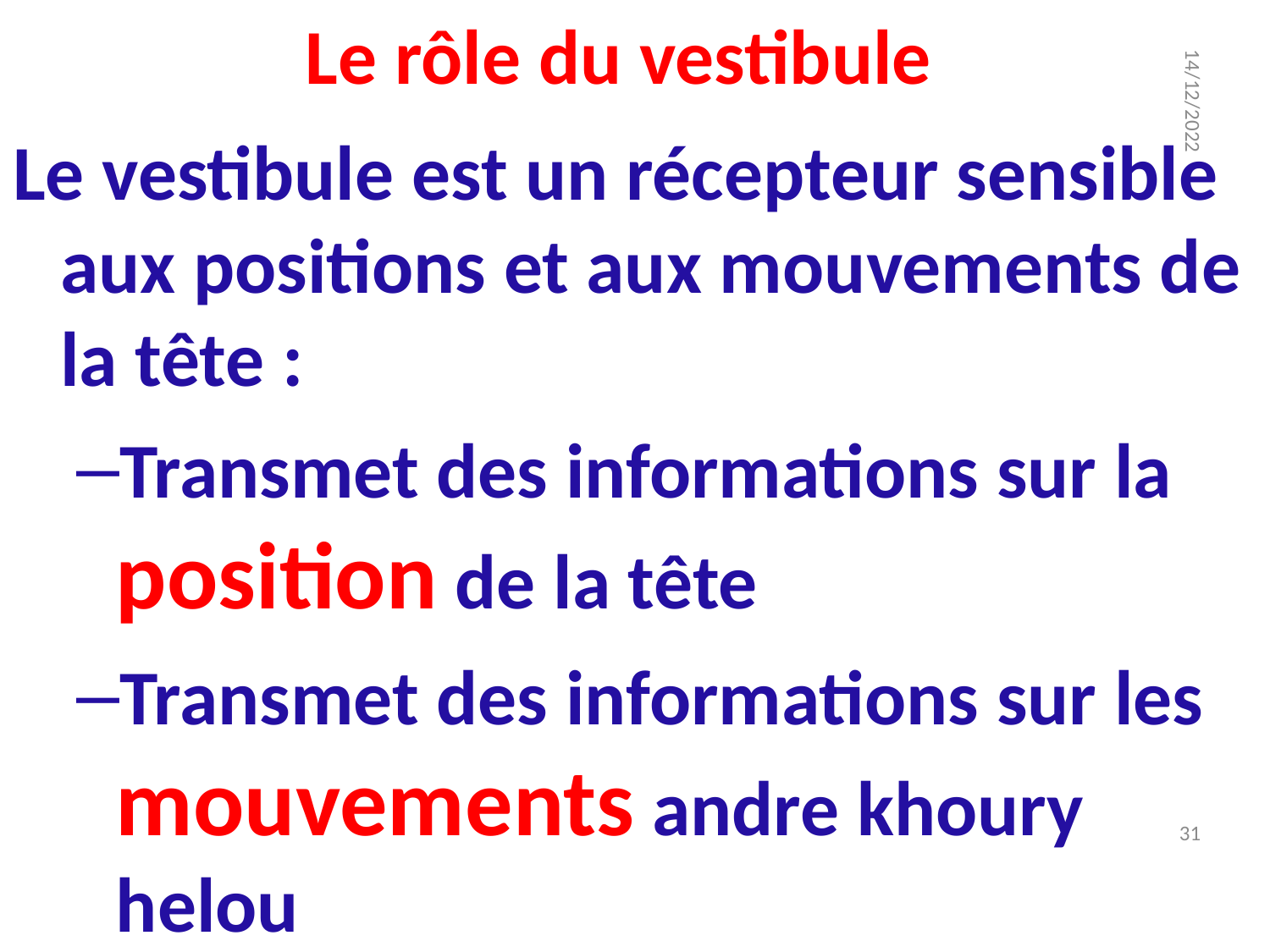

# Le rôle du vestibule
Le vestibule est un récepteur sensible aux positions et aux mouvements de la tête :
Transmet des informations sur la position de la tête
Transmet des informations sur les mouvements andre khoury helou
14/12/2022
31